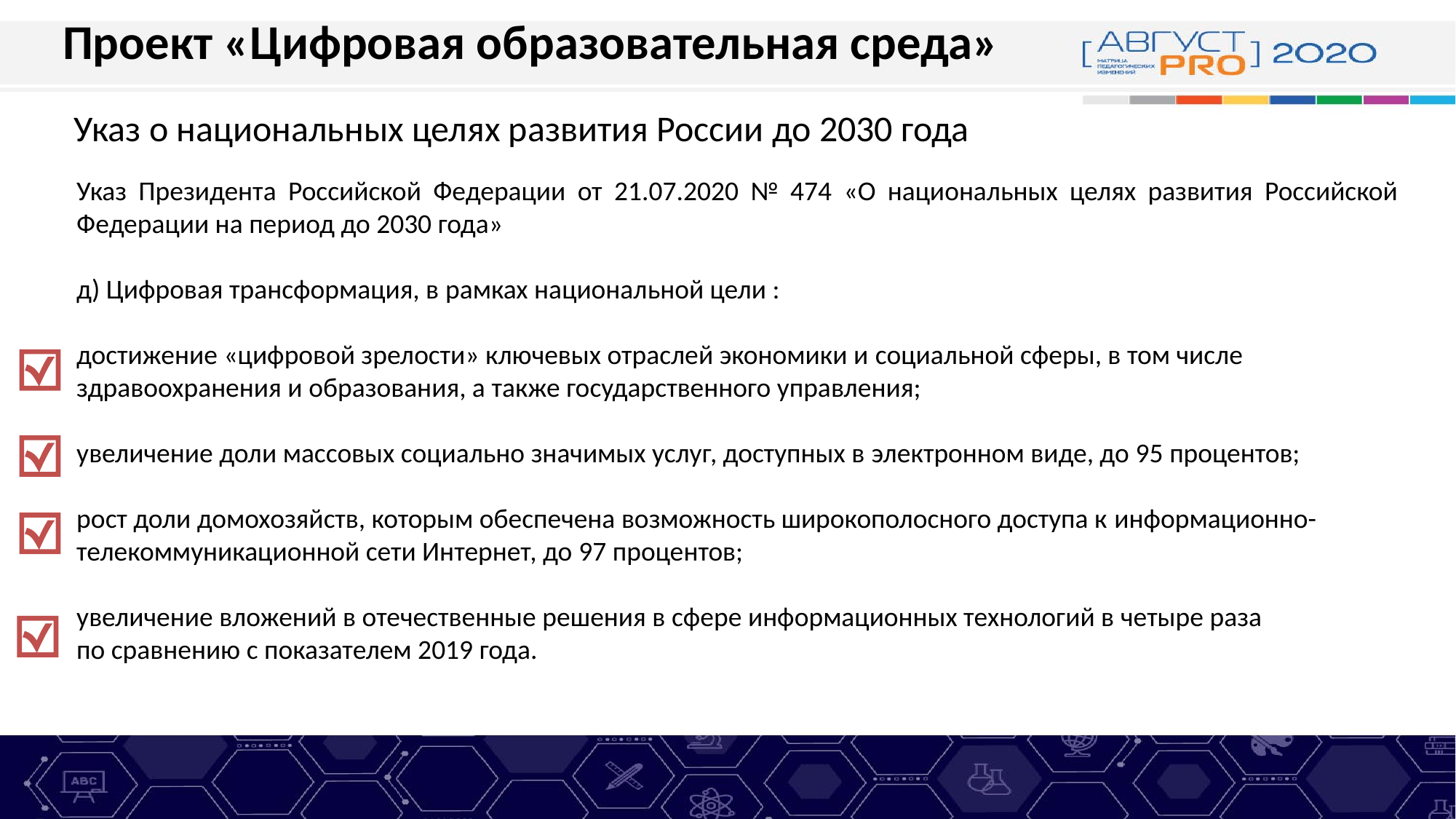

# Проект «Цифровая образовательная среда»
Указ о национальных целях развития России до 2030 года
Указ Президента Российской Федерации от 21.07.2020 № 474 «О национальных целях развития Российской Федерации на период до 2030 года»

д) Цифровая трансформация, в рамках национальной цели :

достижение «цифровой зрелости» ключевых отраслей экономики и социальной сферы, в том числе здравоохранения и образования, а также государственного управления;

увеличение доли массовых социально значимых услуг, доступных в электронном виде, до 95 процентов;

рост доли домохозяйств, которым обеспечена возможность широкополосного доступа к информационно-телекоммуникационной сети Интернет, до 97 процентов;

увеличение вложений в отечественные решения в сфере информационных технологий в четыре раза по сравнению с показателем 2019 года.